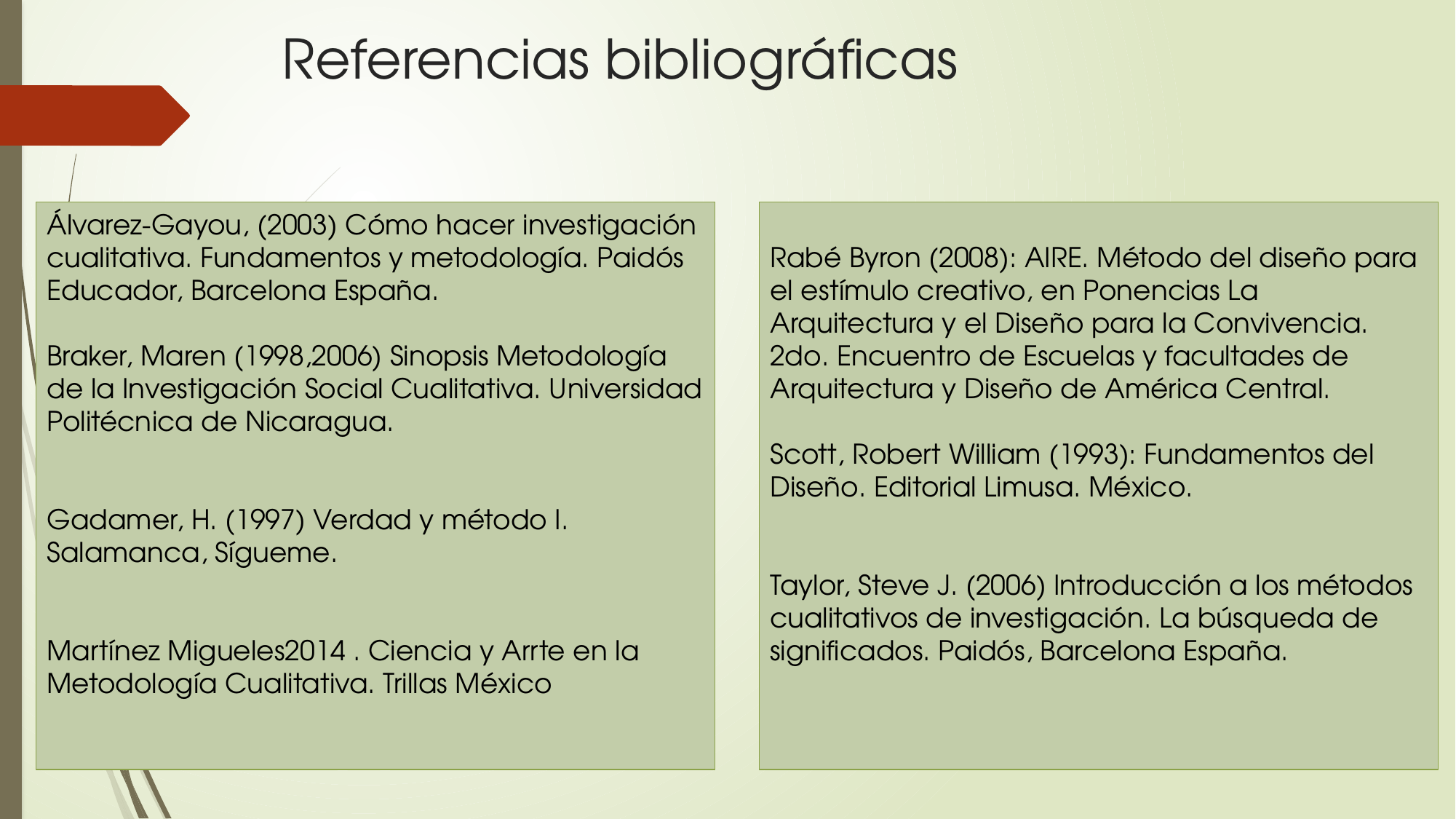

# Referencias bibliográficas
Álvarez-Gayou, (2003) Cómo hacer investigación cualitativa. Fundamentos y metodología. Paidós Educador, Barcelona España.

Braker, Maren (1998,2006) Sinopsis Metodología de la Investigación Social Cualitativa. Universidad Politécnica de Nicaragua.

Gadamer, H. (1997) Verdad y método I. Salamanca, Sígueme.

Martínez Migueles2014 . Ciencia y Arrte en la Metodología Cualitativa. Trillas México

Rabé Byron (2008): AIRE. Método del diseño para el estímulo creativo, en Ponencias La Arquitectura y el Diseño para la Convivencia. 2do. Encuentro de Escuelas y facultades de Arquitectura y Diseño de América Central.

Scott, Robert William (1993): Fundamentos del Diseño. Editorial Limusa. México.

Taylor, Steve J. (2006) Introducción a los métodos cualitativos de investigación. La búsqueda de significados. Paidós, Barcelona España.